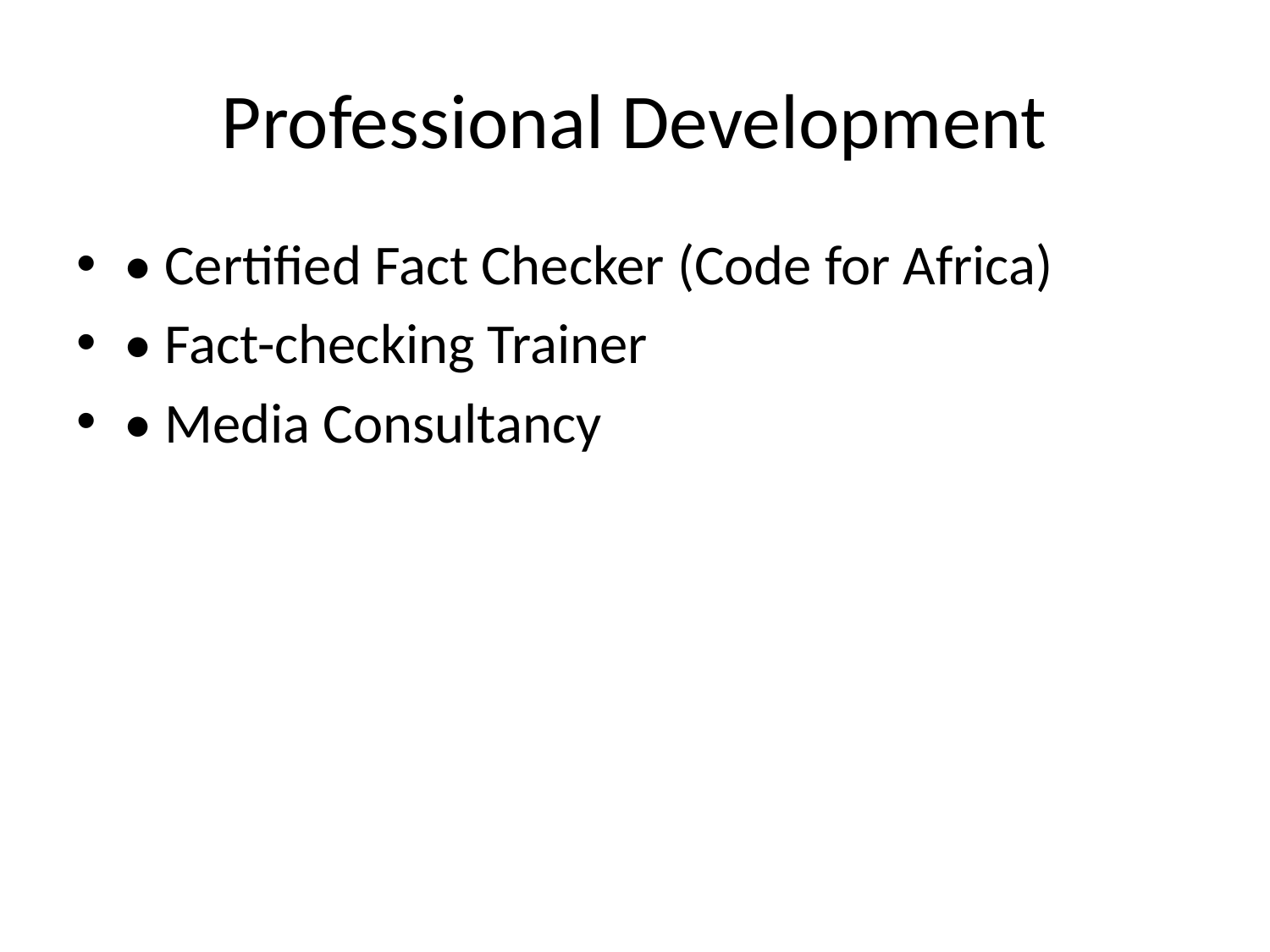

# Professional Development
• Certified Fact Checker (Code for Africa)
• Fact-checking Trainer
• Media Consultancy